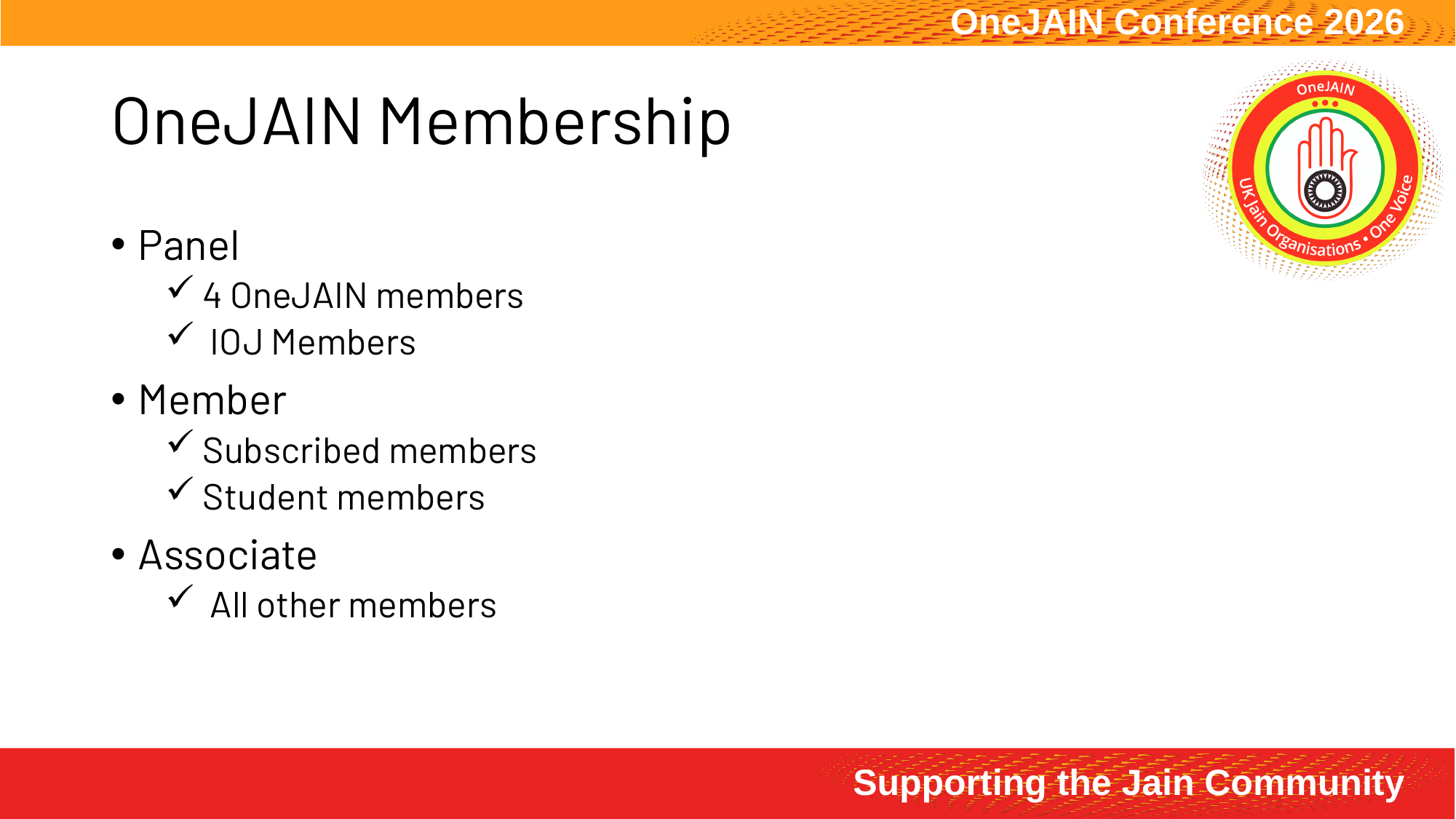

# OneJAIN Membership
Panel
 4 OneJAIN members
  IOJ Members
Member
 Subscribed members
 Student members
Associate
  All other members